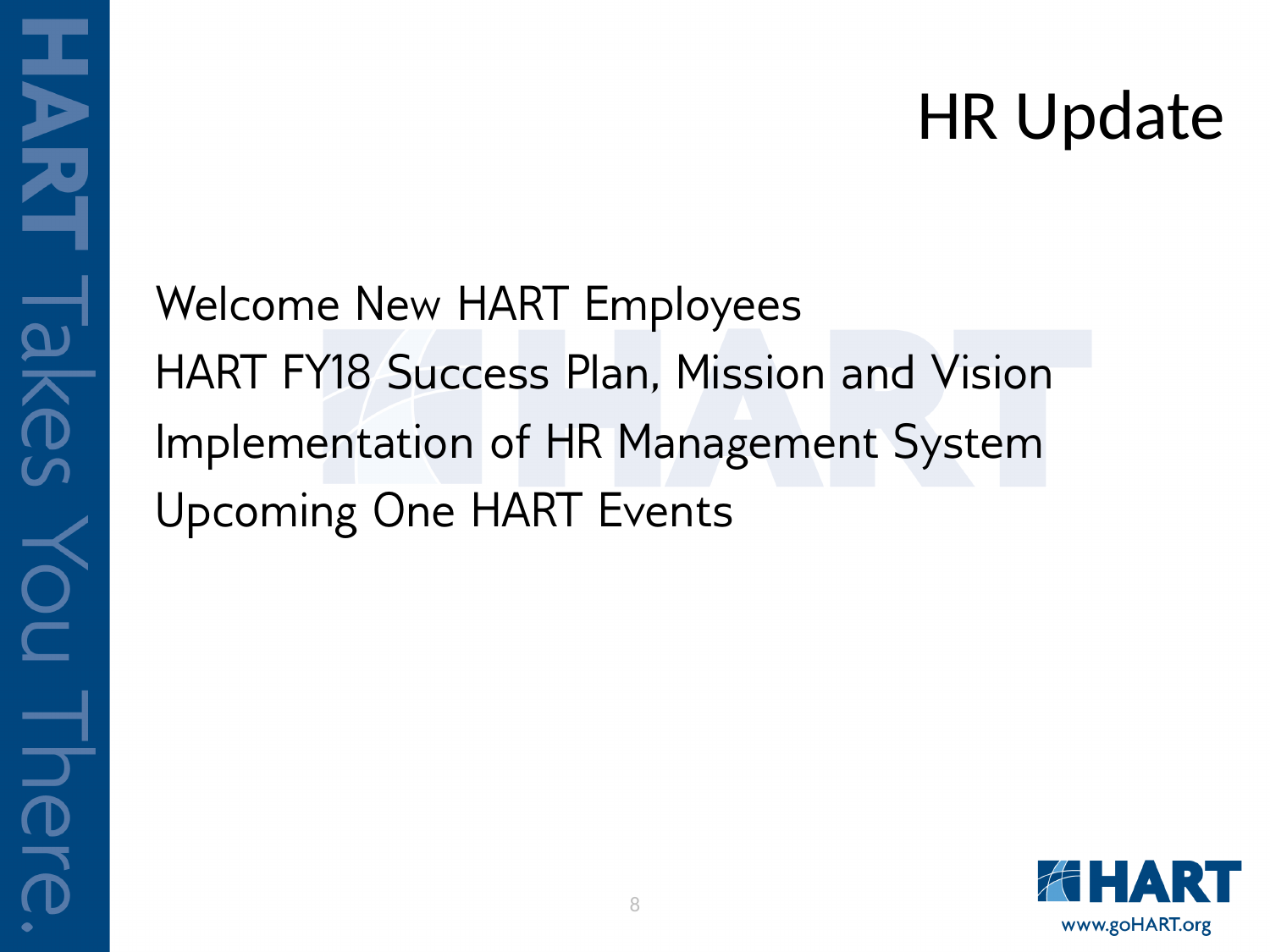

# HR Update
Welcome New HART Employees
HART FY18 Success Plan, Mission and Vision
Implementation of HR Management System
Upcoming One HART Events